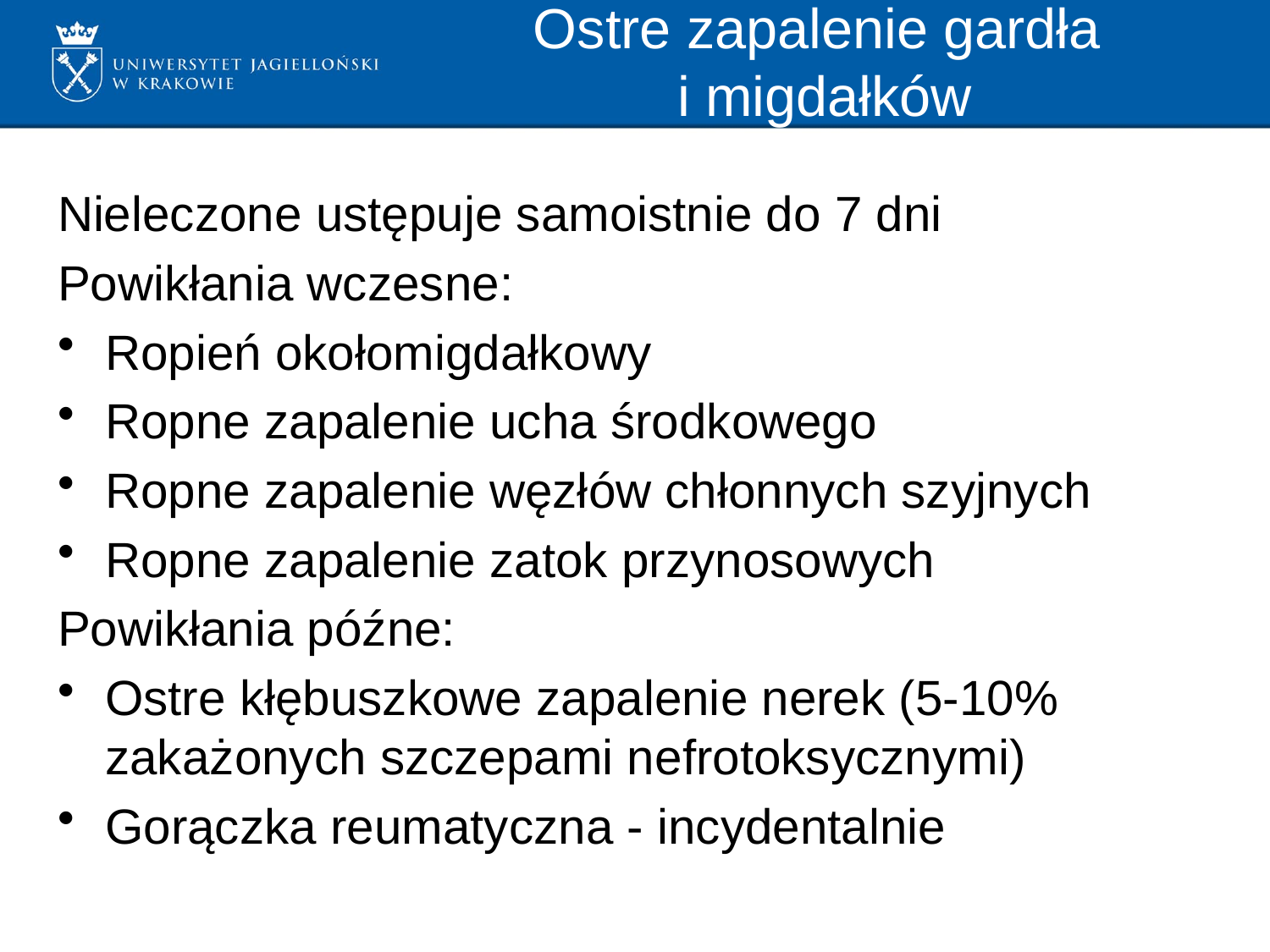

# Ostre zapalenie gardła i migdałków
Nieleczone ustępuje samoistnie do 7 dni
Powikłania wczesne:
Ropień okołomigdałkowy
Ropne zapalenie ucha środkowego
Ropne zapalenie węzłów chłonnych szyjnych
Ropne zapalenie zatok przynosowych
Powikłania późne:
Ostre kłębuszkowe zapalenie nerek (5-10% zakażonych szczepami nefrotoksycznymi)
Gorączka reumatyczna - incydentalnie